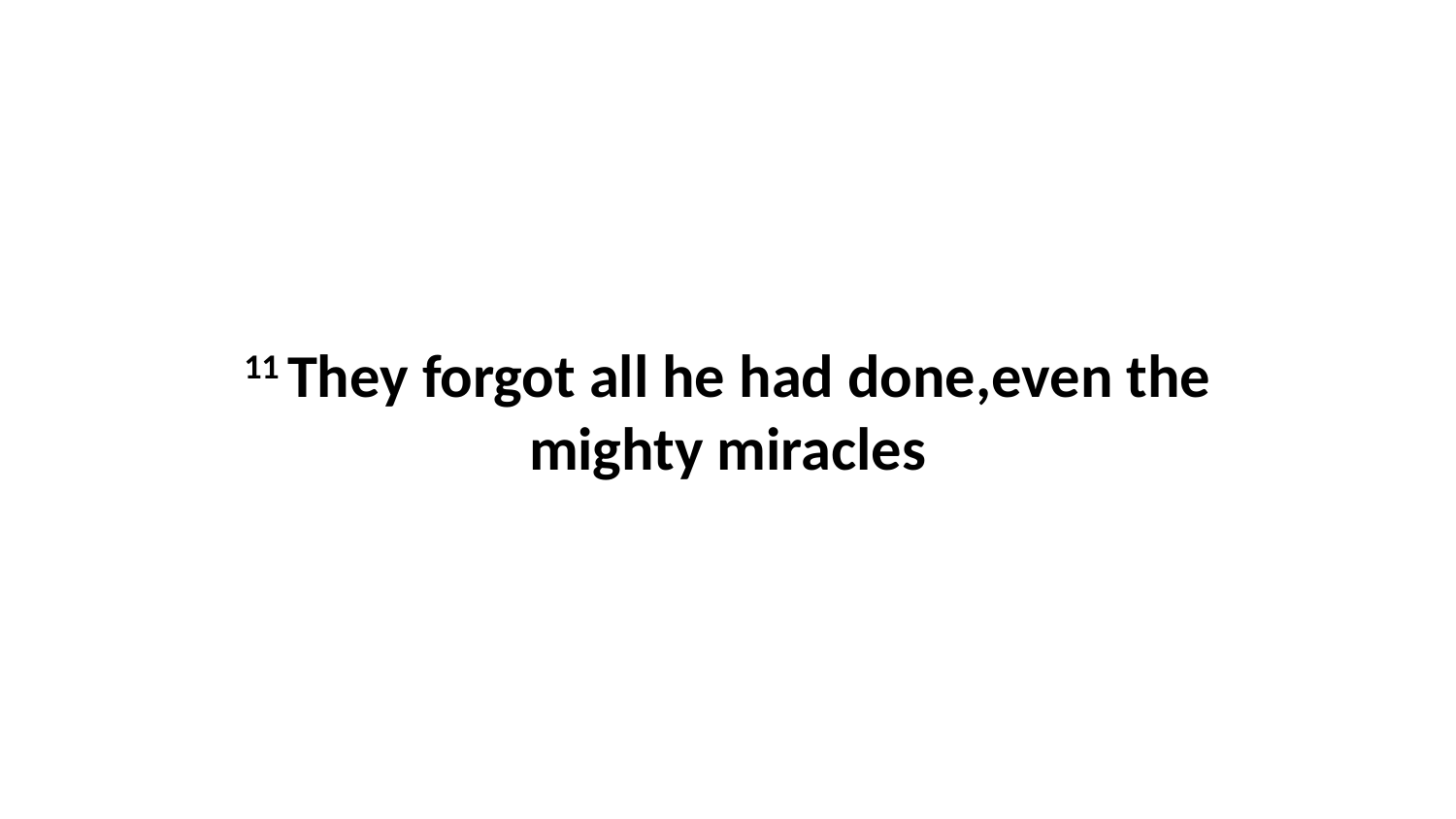

11 They forgot all he had done,even the mighty miracles